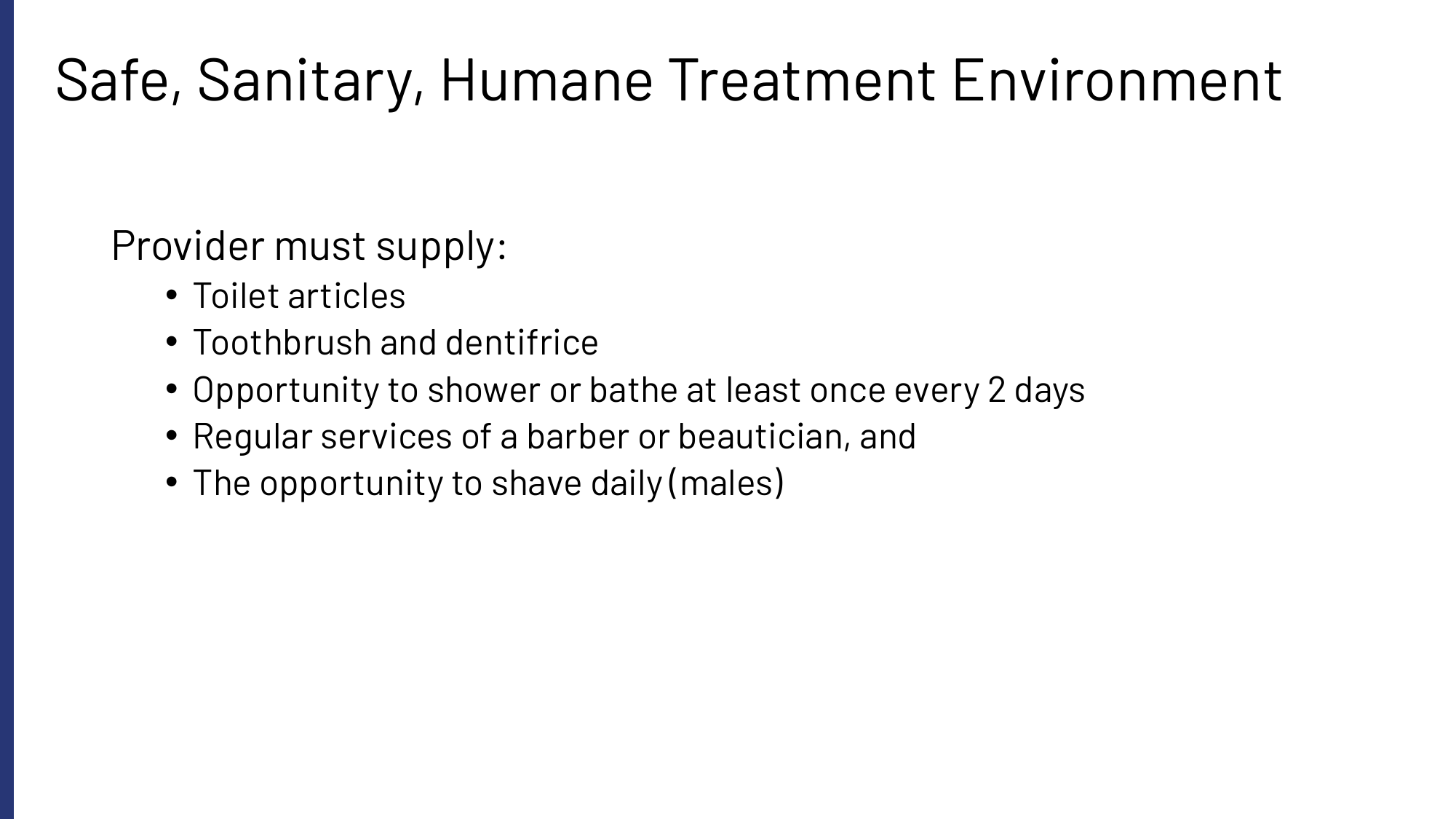

# Safe, Sanitary, Humane Treatment Environment
Provider must supply:
Toilet articles
Toothbrush and dentifrice
Opportunity to shower or bathe at least once every 2 days
Regular services of a barber or beautician, and
The opportunity to shave daily (males)